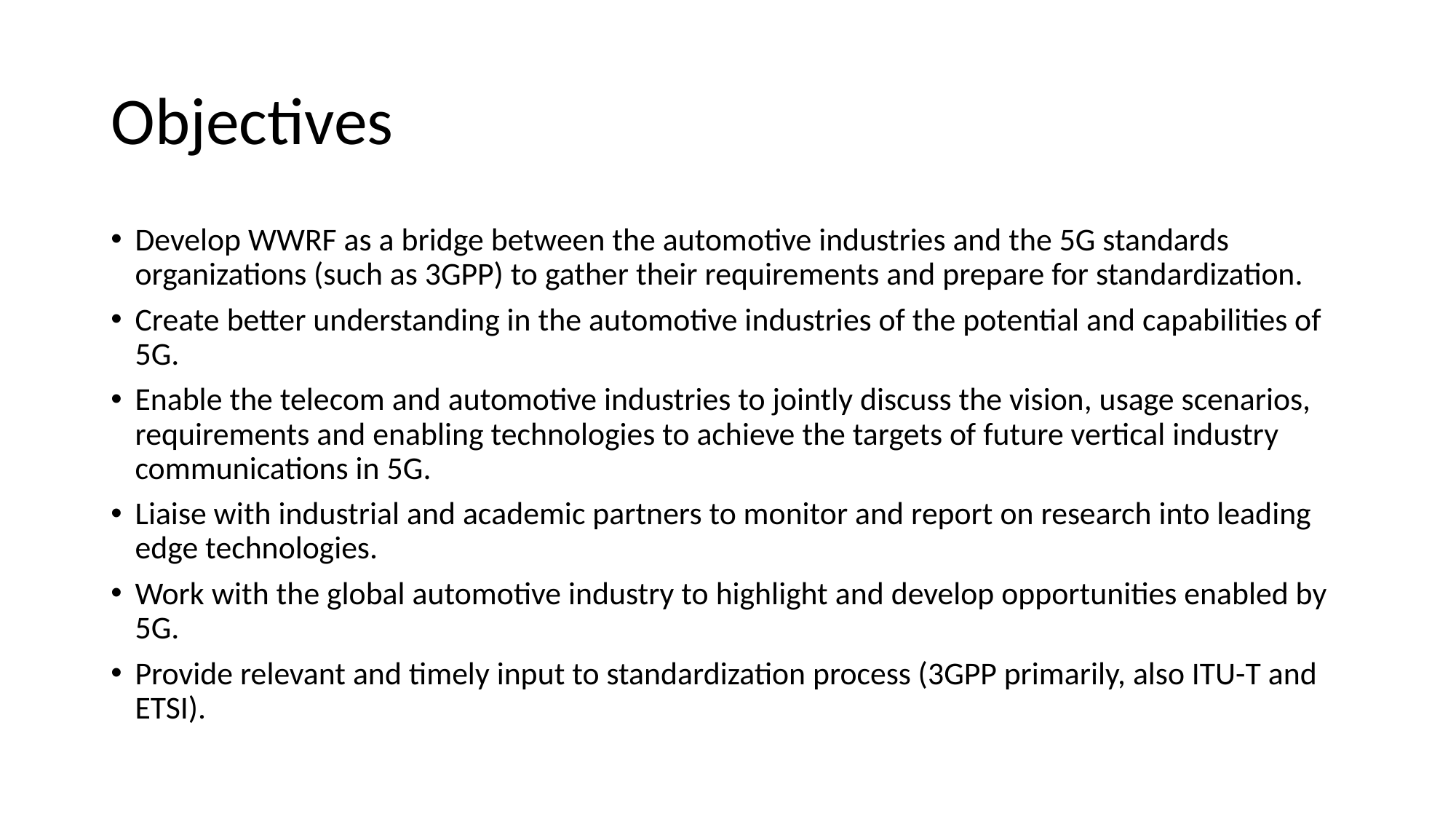

# Objectives
Develop WWRF as a bridge between the automotive industries and the 5G standards organizations (such as 3GPP) to gather their requirements and prepare for standardization.
Create better understanding in the automotive industries of the potential and capabilities of 5G.
Enable the telecom and automotive industries to jointly discuss the vision, usage scenarios, requirements and enabling technologies to achieve the targets of future vertical industry communications in 5G.
Liaise with industrial and academic partners to monitor and report on research into leading edge technologies.
Work with the global automotive industry to highlight and develop opportunities enabled by 5G.
Provide relevant and timely input to standardization process (3GPP primarily, also ITU-T and ETSI).